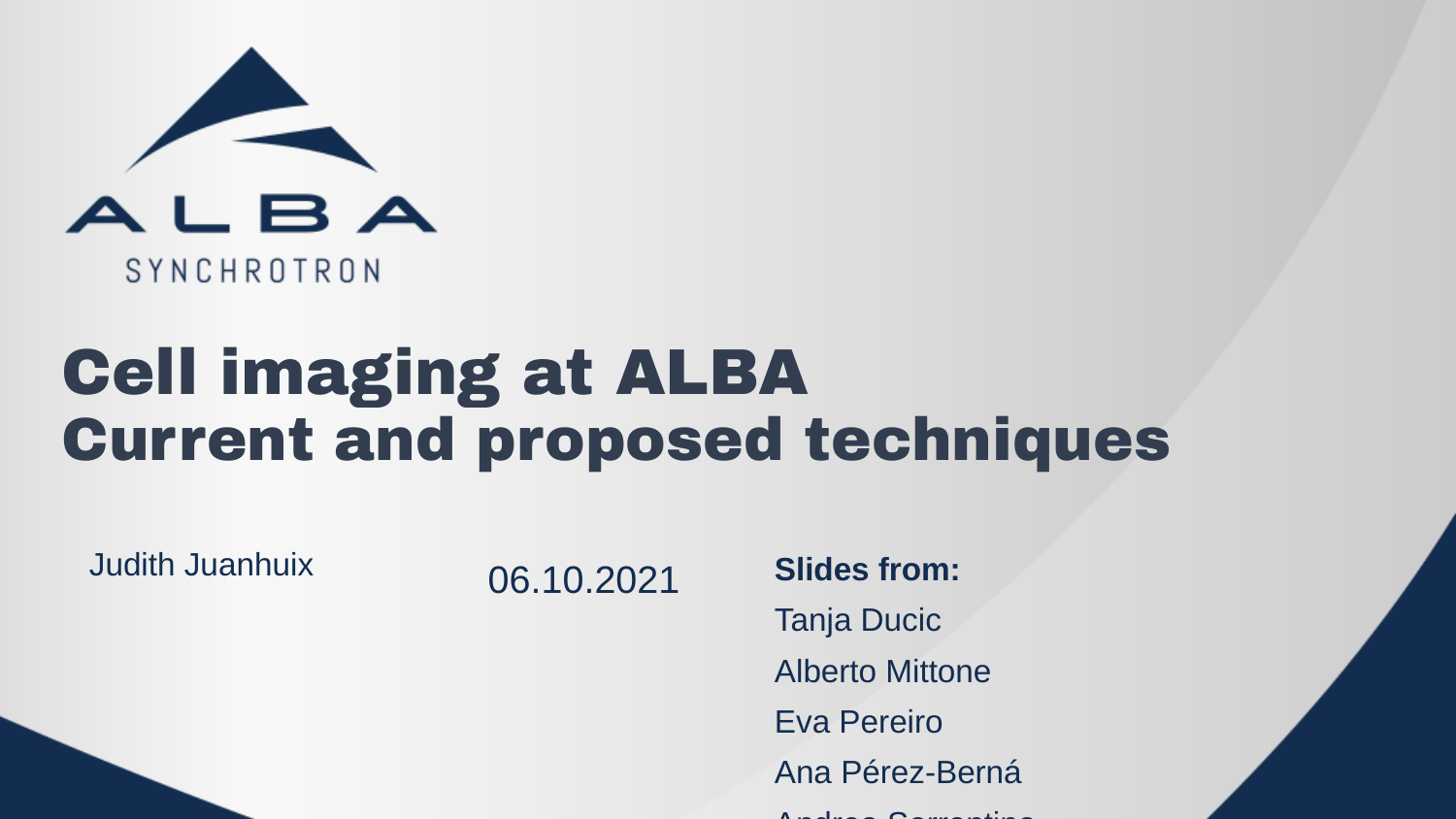

# Cell imaging at ALBA Current and proposed techniques
Slides from:
Tanja Ducic
Alberto Mittone
Eva Pereiro
Ana Pérez-Berná
Andrea Sorrentino

Judith Juanhuix
06.10.2021